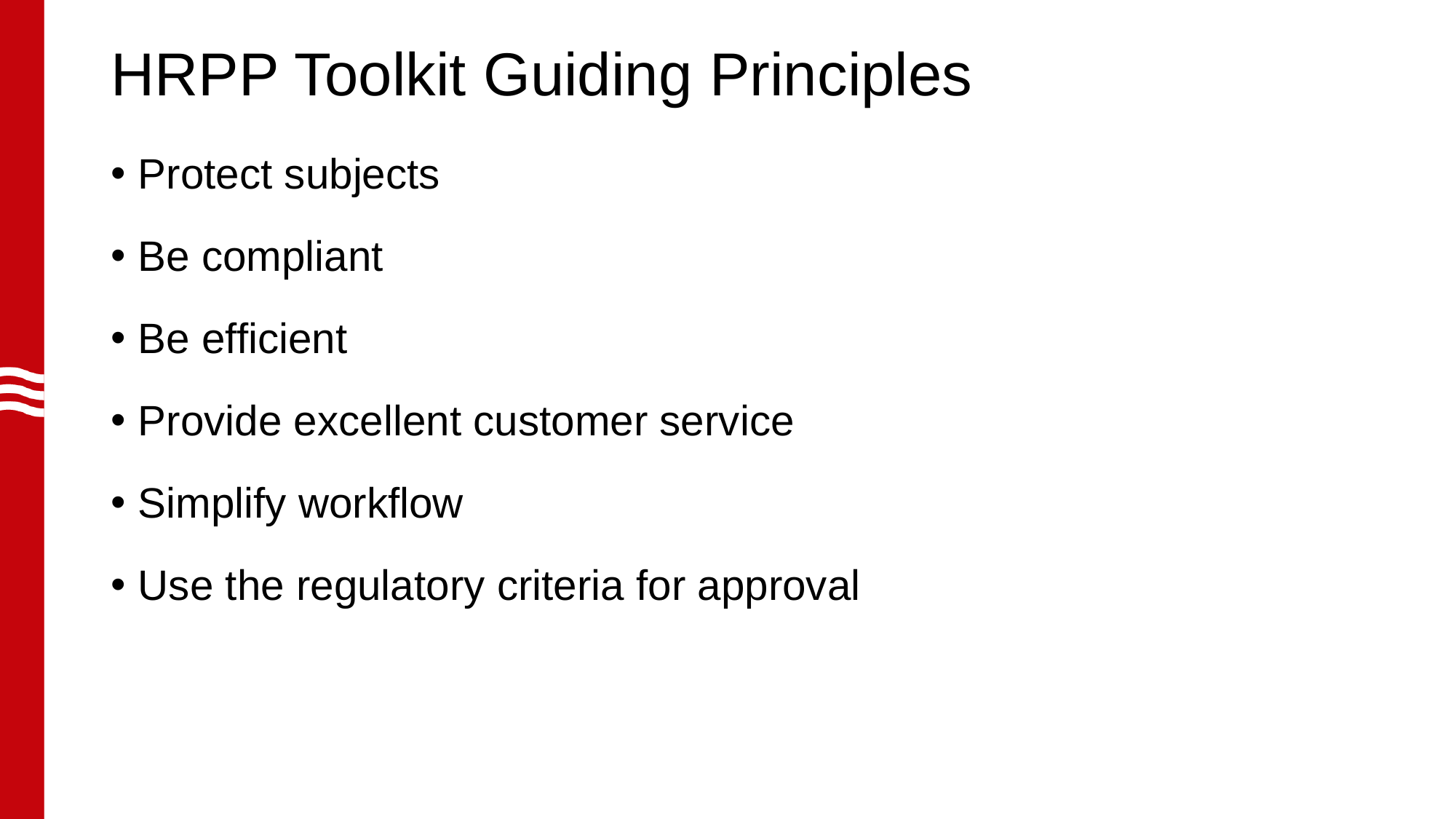

# HRPP Toolkit Guiding Principles
Protect subjects
Be compliant
Be efficient
Provide excellent customer service
Simplify workflow
Use the regulatory criteria for approval